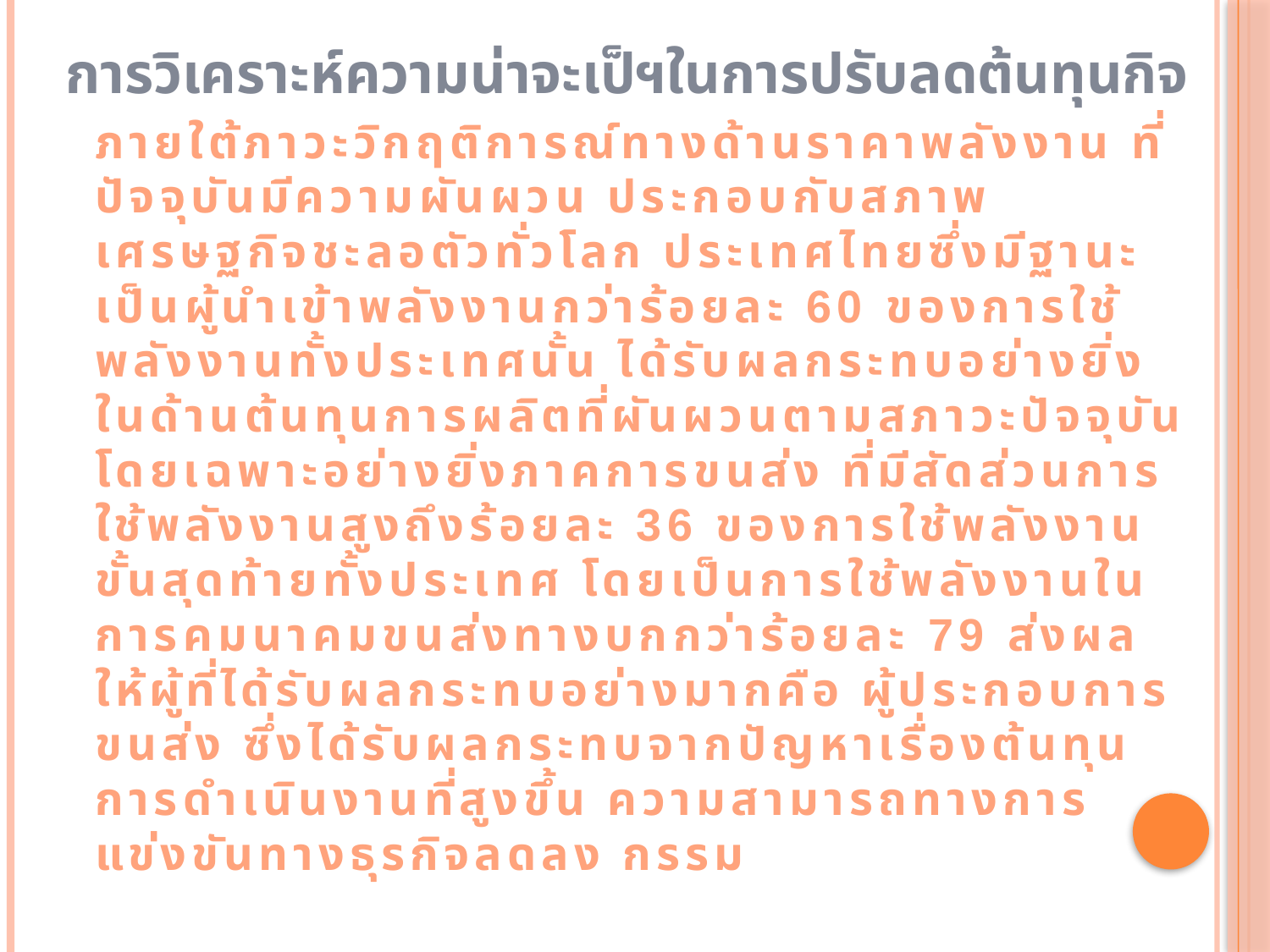

การวิเคราะห์ความน่าจะเป็ฯในการปรับลดต้นทุนกิจ
		ภายใต้ภาวะวิกฤติการณ์ทางด้านราคาพลังงาน ที่ปัจจุบันมีความผันผวน ประกอบกับสภาพเศรษฐกิจชะลอตัวทั่วโลก ประเทศไทยซึ่งมีฐานะเป็นผู้นำเข้าพลังงานกว่าร้อยละ 60 ของการใช้พลังงานทั้งประเทศนั้น ได้รับผลกระทบอย่างยิ่งในด้านต้นทุนการผลิตที่ผันผวนตามสภาวะปัจจุบัน โดยเฉพาะอย่างยิ่งภาคการขนส่ง ที่มีสัดส่วนการใช้พลังงานสูงถึงร้อยละ 36 ของการใช้พลังงานขั้นสุดท้ายทั้งประเทศ โดยเป็นการใช้พลังงานในการคมนาคมขนส่งทางบกกว่าร้อยละ 79 ส่งผลให้ผู้ที่ได้รับผลกระทบอย่างมากคือ ผู้ประกอบการขนส่ง ซึ่งได้รับผลกระทบจากปัญหาเรื่องต้นทุนการดำเนินงานที่สูงขึ้น ความสามารถทางการแข่งขันทางธุรกิจลดลง กรรม